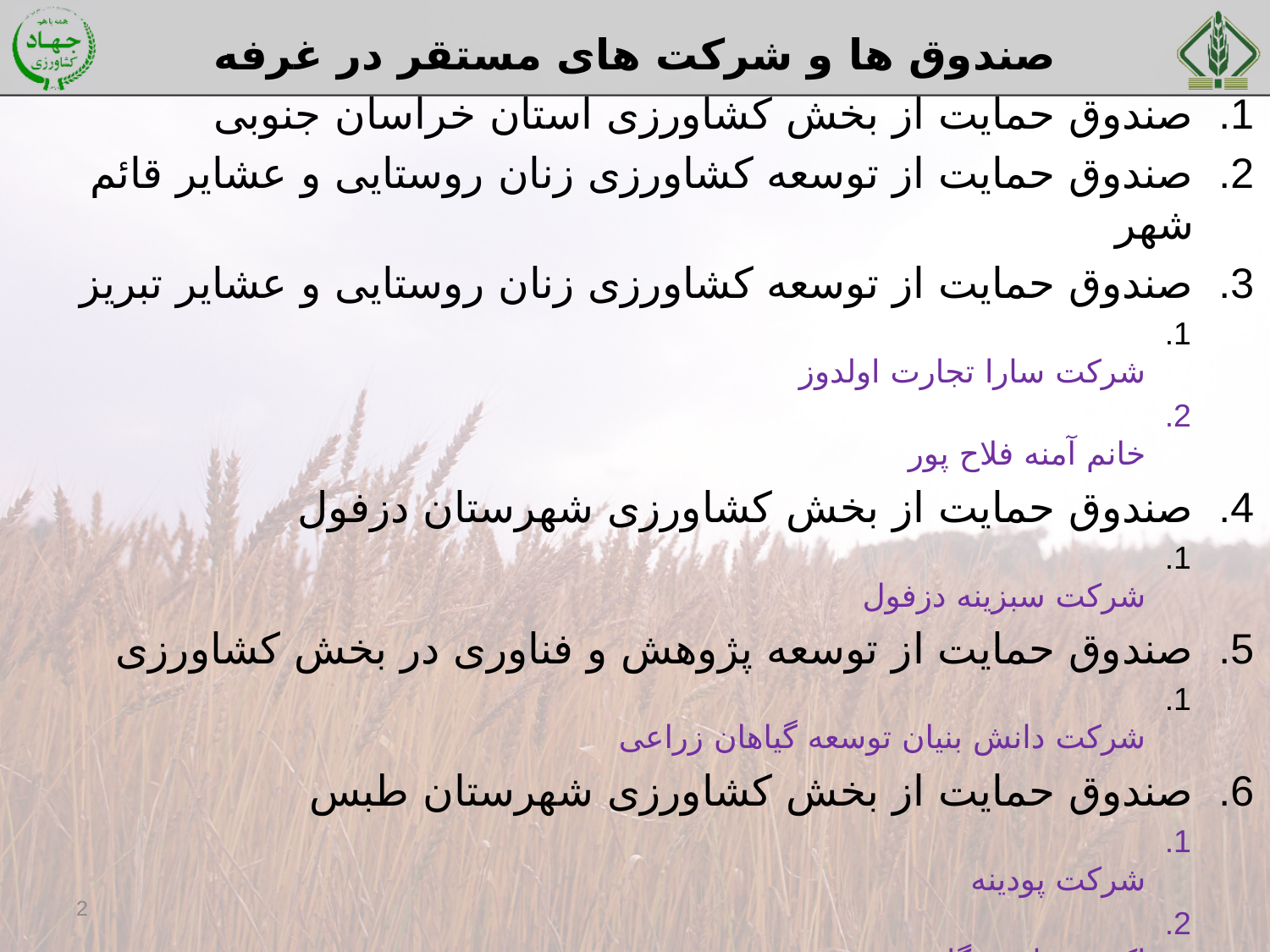

صندوق ها و شرکت های مستقر در غرفه
صندوق حمایت از بخش کشاورزی استان خراسان جنوبی
صندوق حمایت از توسعه کشاورزی زنان روستایی و عشایر قائم شهر
صندوق حمایت از توسعه کشاورزی زنان روستایی و عشایر تبریز
                                                                                                            شرکت سارا تجارت اولدوز
                                                                                                            خانم آمنه فلاح پور
صندوق حمایت از بخش کشاورزی شهرستان دزفول
                                                                                                            شرکت سبزینه دزفول
صندوق حمایت از توسعه پژوهش و فناوری در بخش کشاورزی
                                                                                                       شرکت دانش بنیان توسعه گیاهان زراعی
صندوق حمایت از بخش کشاورزی شهرستان طبس
                                                                                                            شرکت پودینه
                                                                                                           اکسیر طبس گلشن
صندوق حمایت از توسعه صنعت چای کشور
صندوق حمایت از بخش کشاورزی شهرستان شاهرود
                                                                                                           شرکت زرنگاران
                                                                                                      انجمن تولید کنندگان انگور شهرستان شاهرود
2